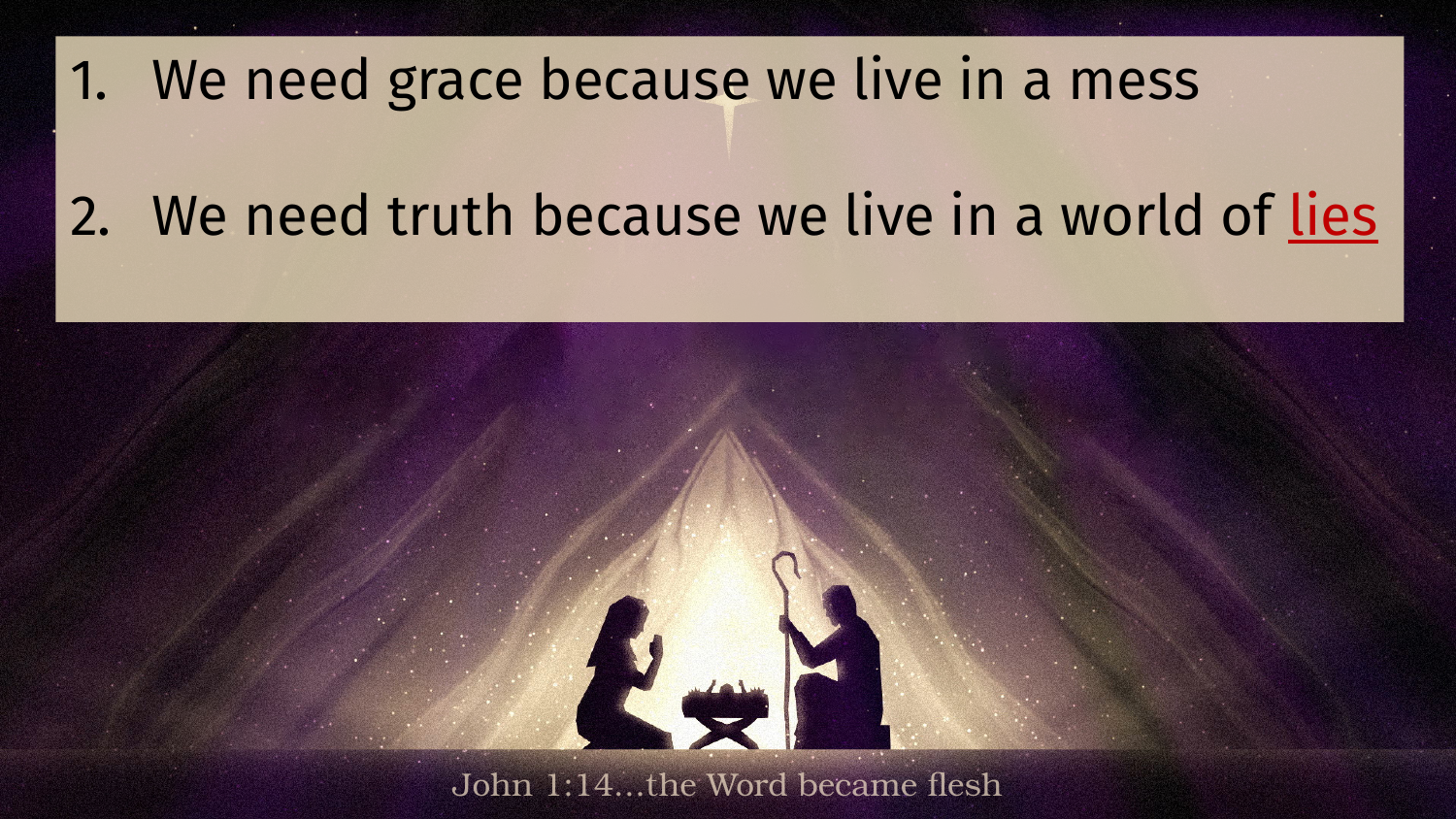

We need grace because we live in a mess

We need truth because we live in a world of lies

John 1:14…the Word became flesh